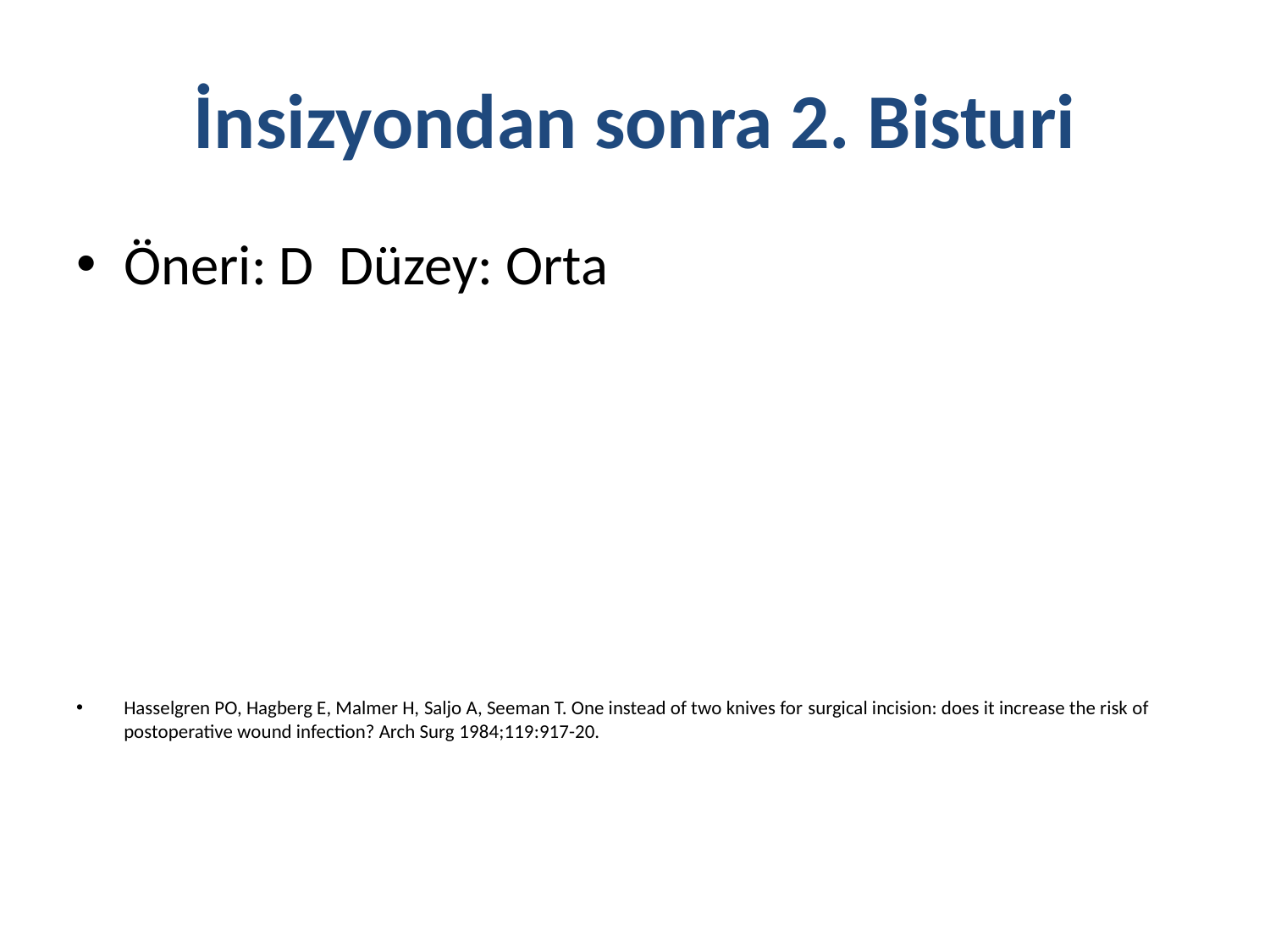

# İnsizyondan sonra 2. Bisturi
Öneri: D  Düzey: Orta

Hasselgren PO, Hagberg E, Malmer H, Saljo A, Seeman T. One instead of two knives for surgical incision: does it increase the risk of postoperative wound infection? Arch Surg 1984;119:917-20.